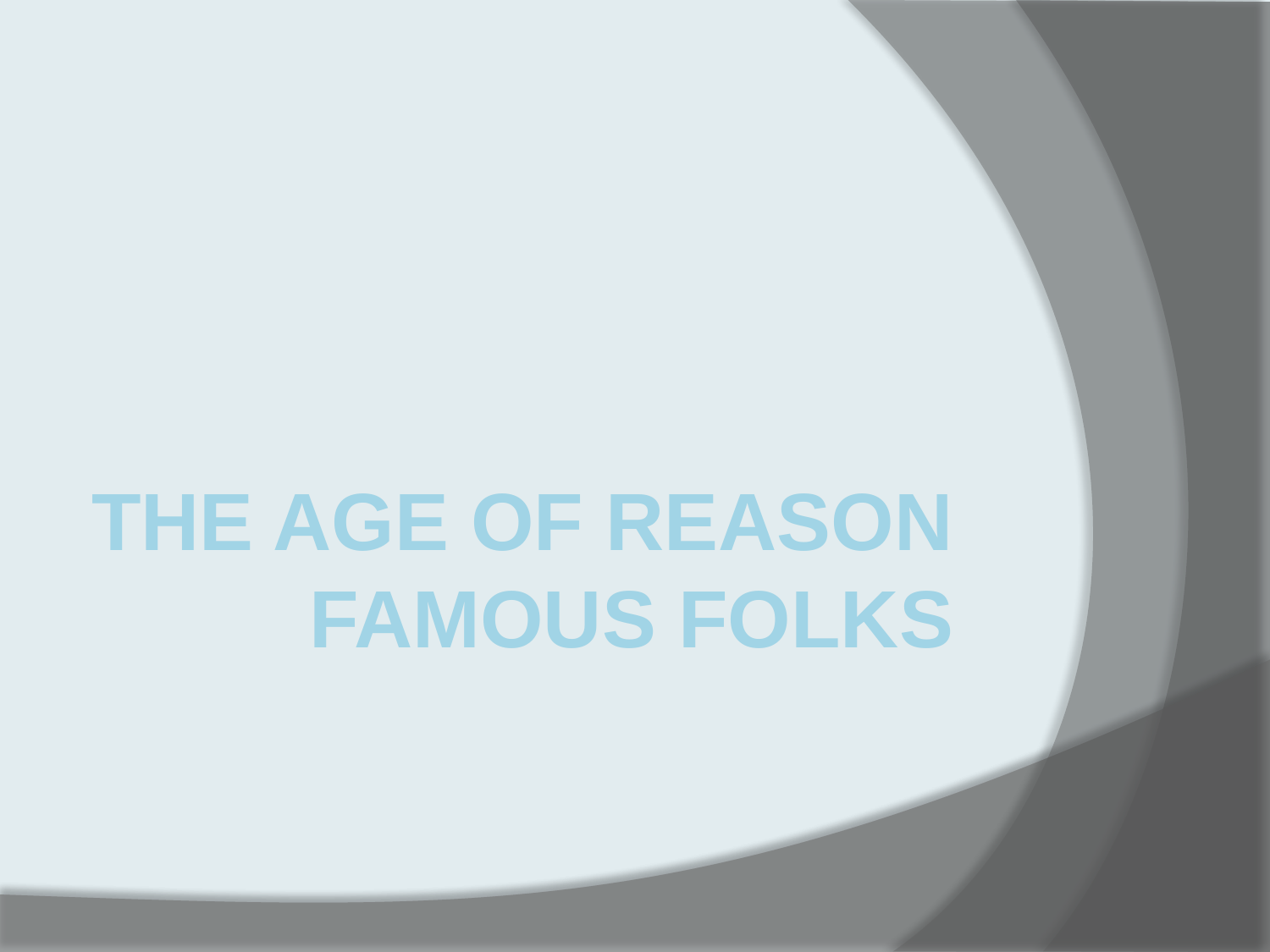

# The Age of Reason Famous Folks